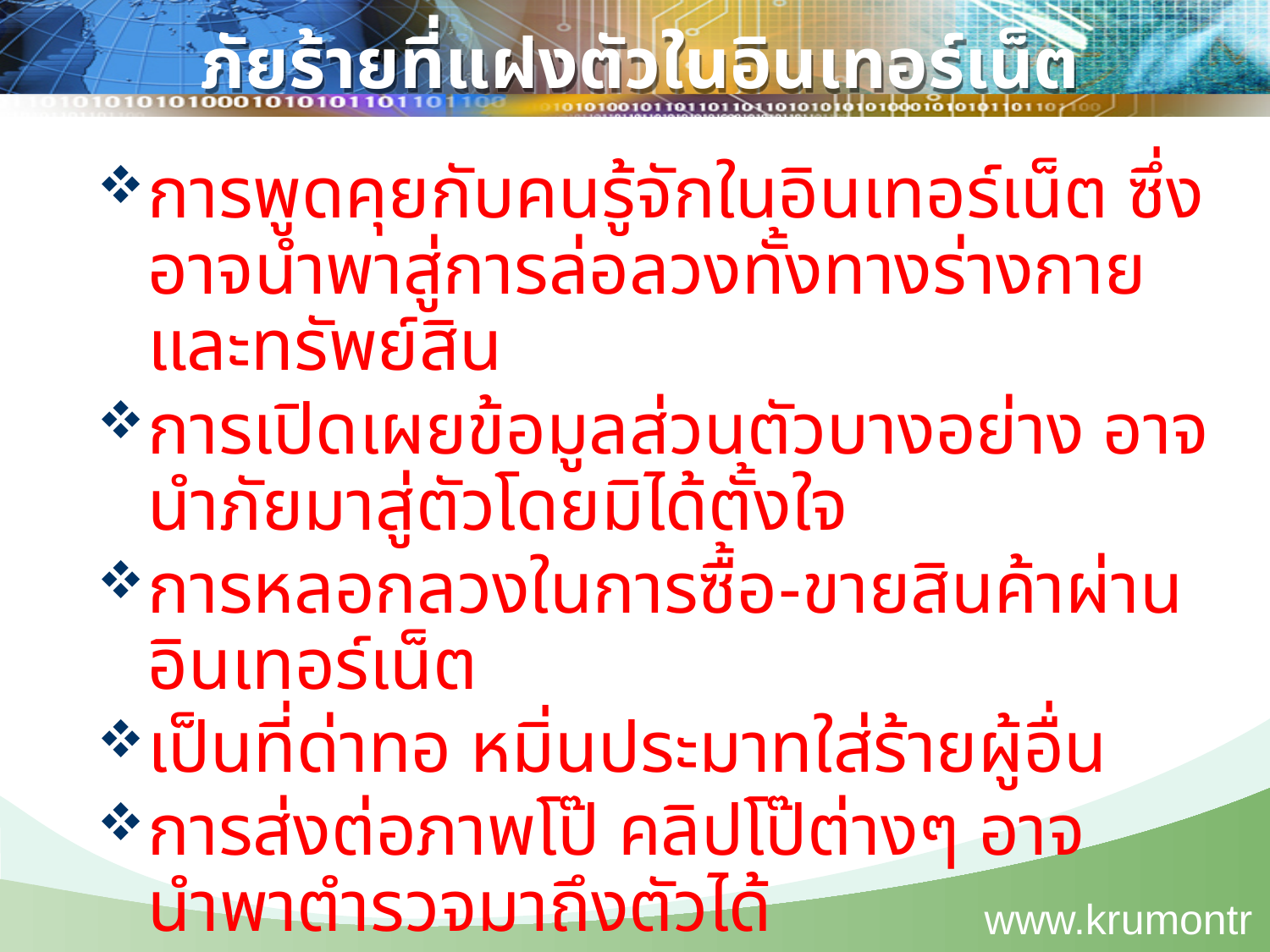

ภัยร้ายที่แฝงตัวในอินเทอร์เน็ต
การพูดคุยกับคนรู้จักในอินเทอร์เน็ต ซึ่งอาจนำพาสู่การล่อลวงทั้งทางร่างกายและทรัพย์สิน
การเปิดเผยข้อมูลส่วนตัวบางอย่าง อาจนำภัยมาสู่ตัวโดยมิได้ตั้งใจ
การหลอกลวงในการซื้อ-ขายสินค้าผ่านอินเทอร์เน็ต
เป็นที่ด่าทอ หมิ่นประมาทใส่ร้ายผู้อื่น
การส่งต่อภาพโป๊ คลิปโป๊ต่างๆ อาจนำพาตำรวจมาถึงตัวได้